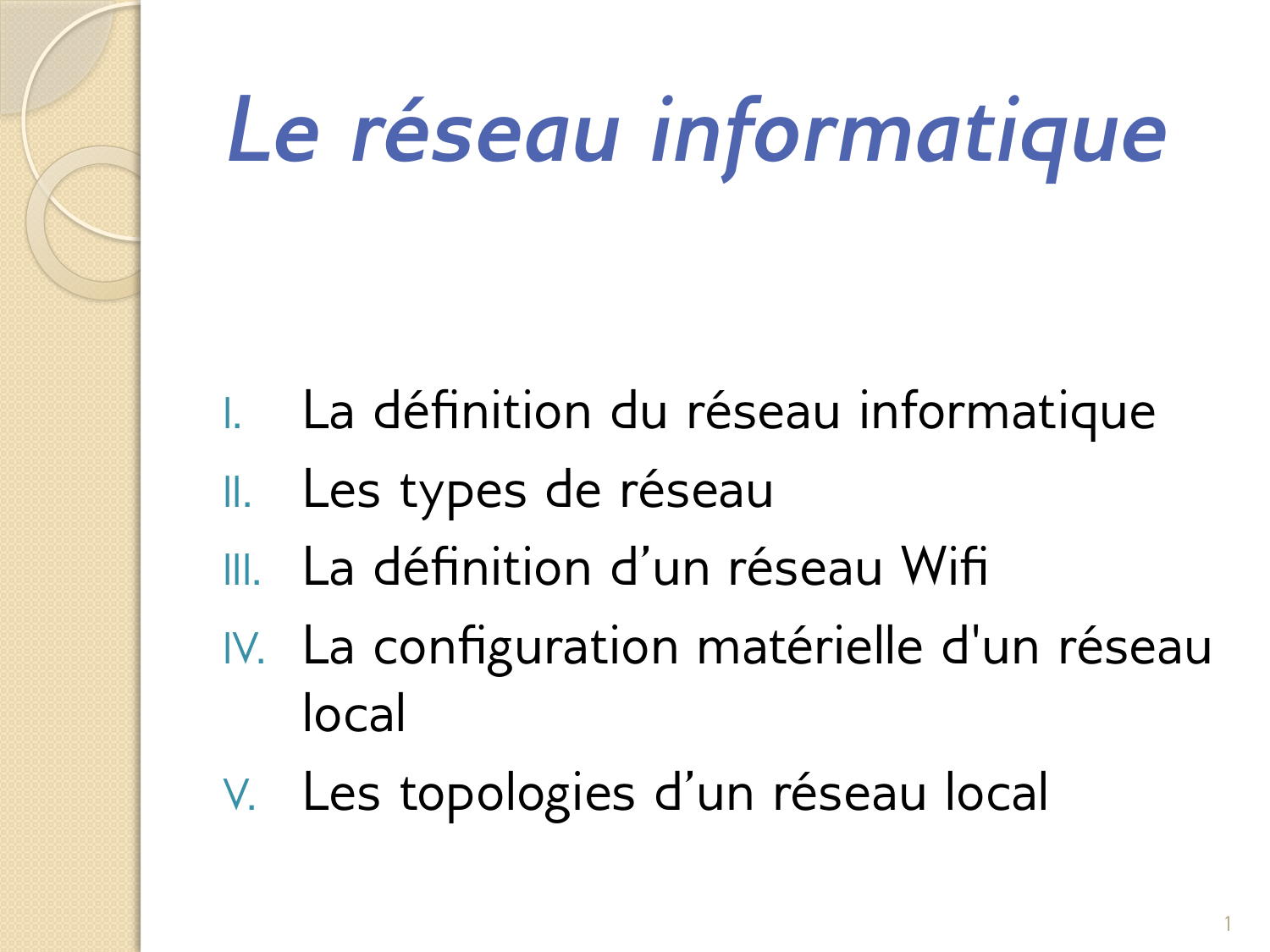

Le réseau informatique

La définition du réseau informatique
Les types de réseau
La définition d’un réseau Wifi
La configuration matérielle d'un réseau local
Les topologies d’un réseau local

1